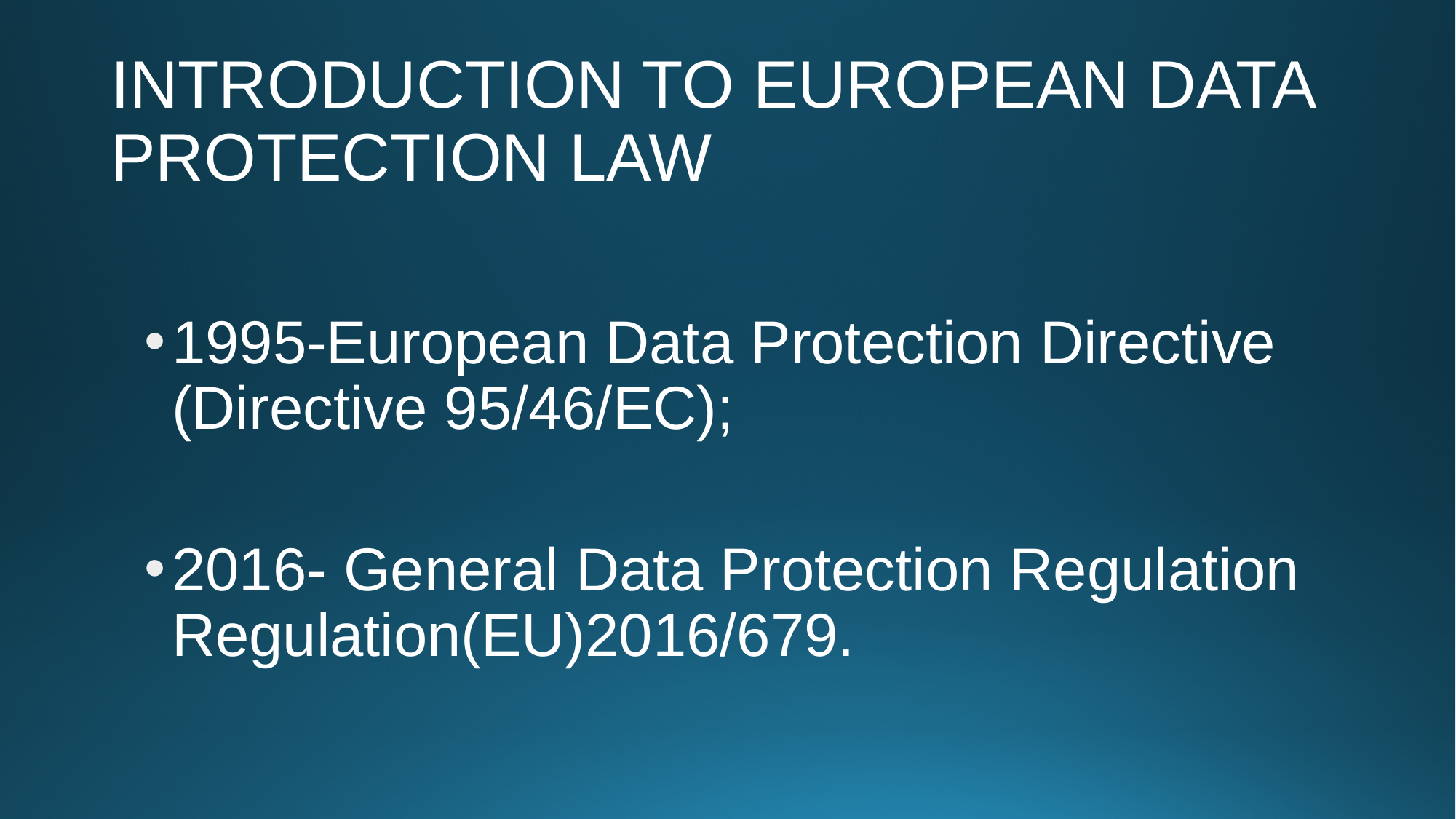

# INTRODUCTION TO EUROPEAN DATA PROTECTION LAW

1995-European Data Protection Directive (Directive 95/46/EC);

2016- General Data Protection Regulation Regulation(EU)2016/679.